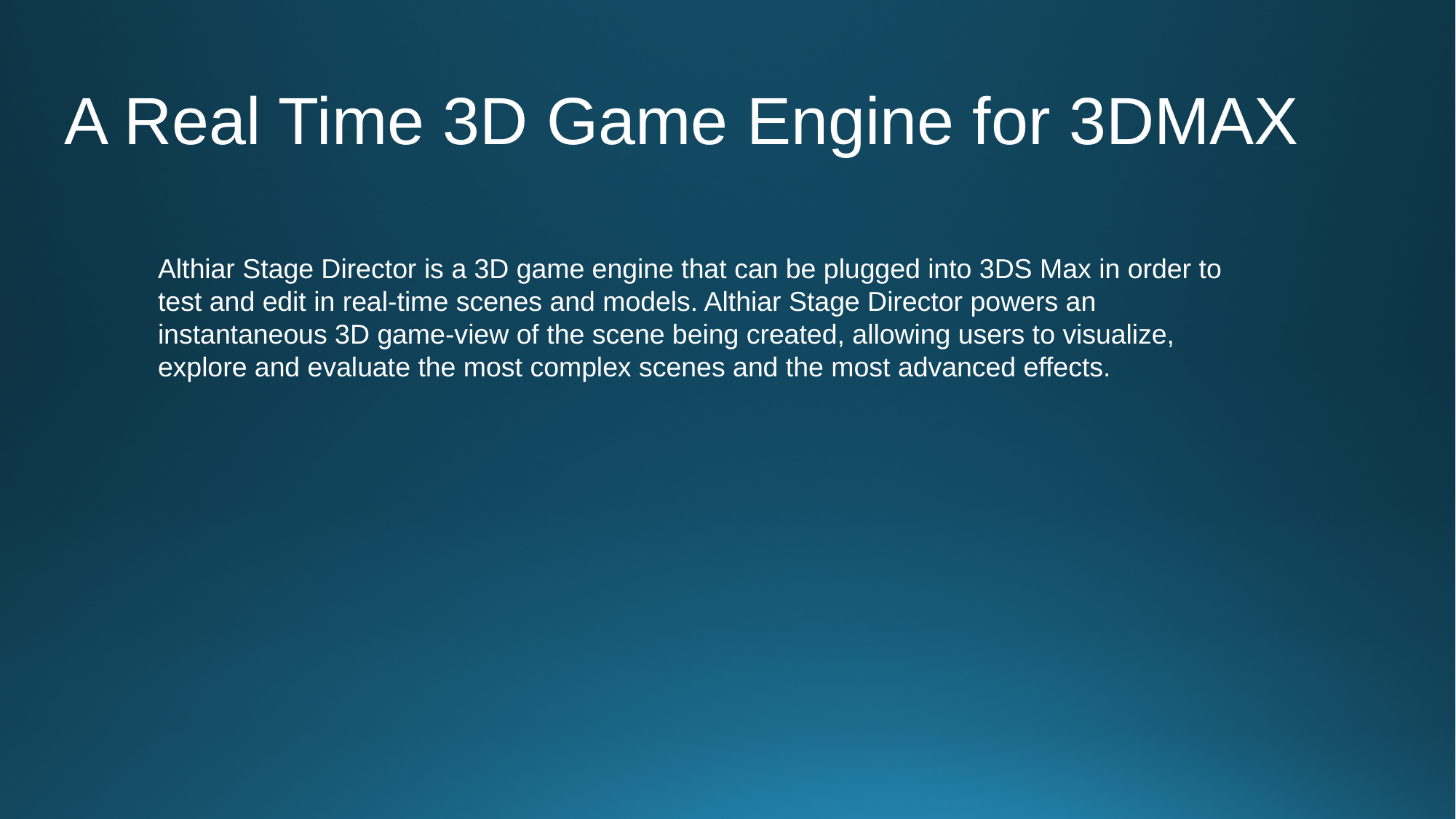

# A Real Time 3D Game Engine for 3DMAX
Althiar Stage Director is a 3D game engine that can be plugged into 3DS Max in order to test and edit in real-time scenes and models. Althiar Stage Director powers an instantaneous 3D game-view of the scene being created, allowing users to visualize, explore and evaluate the most complex scenes and the most advanced effects.